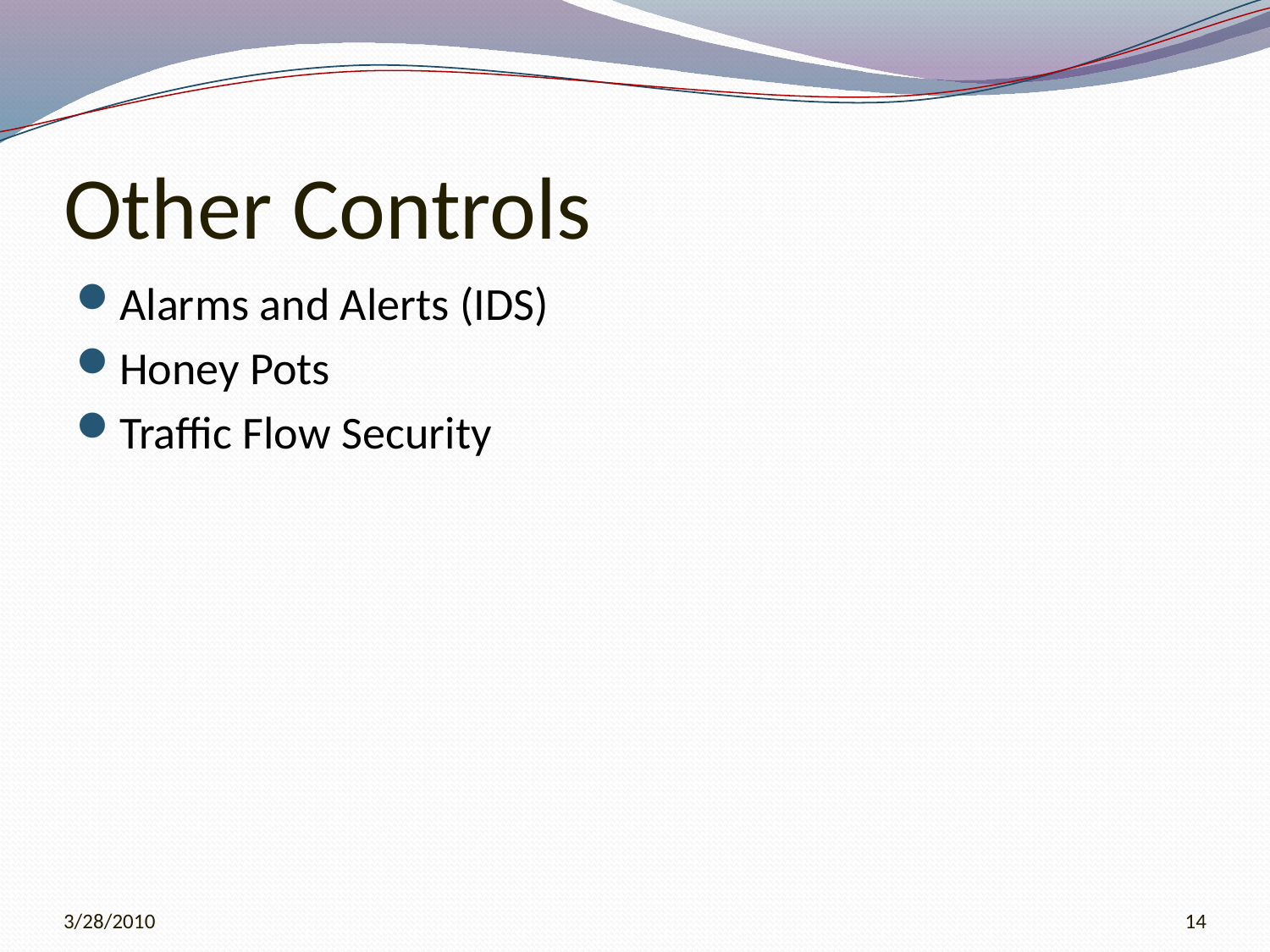

# Other Controls
Alarms and Alerts (IDS)
Honey Pots
Traffic Flow Security
3/28/2010
14